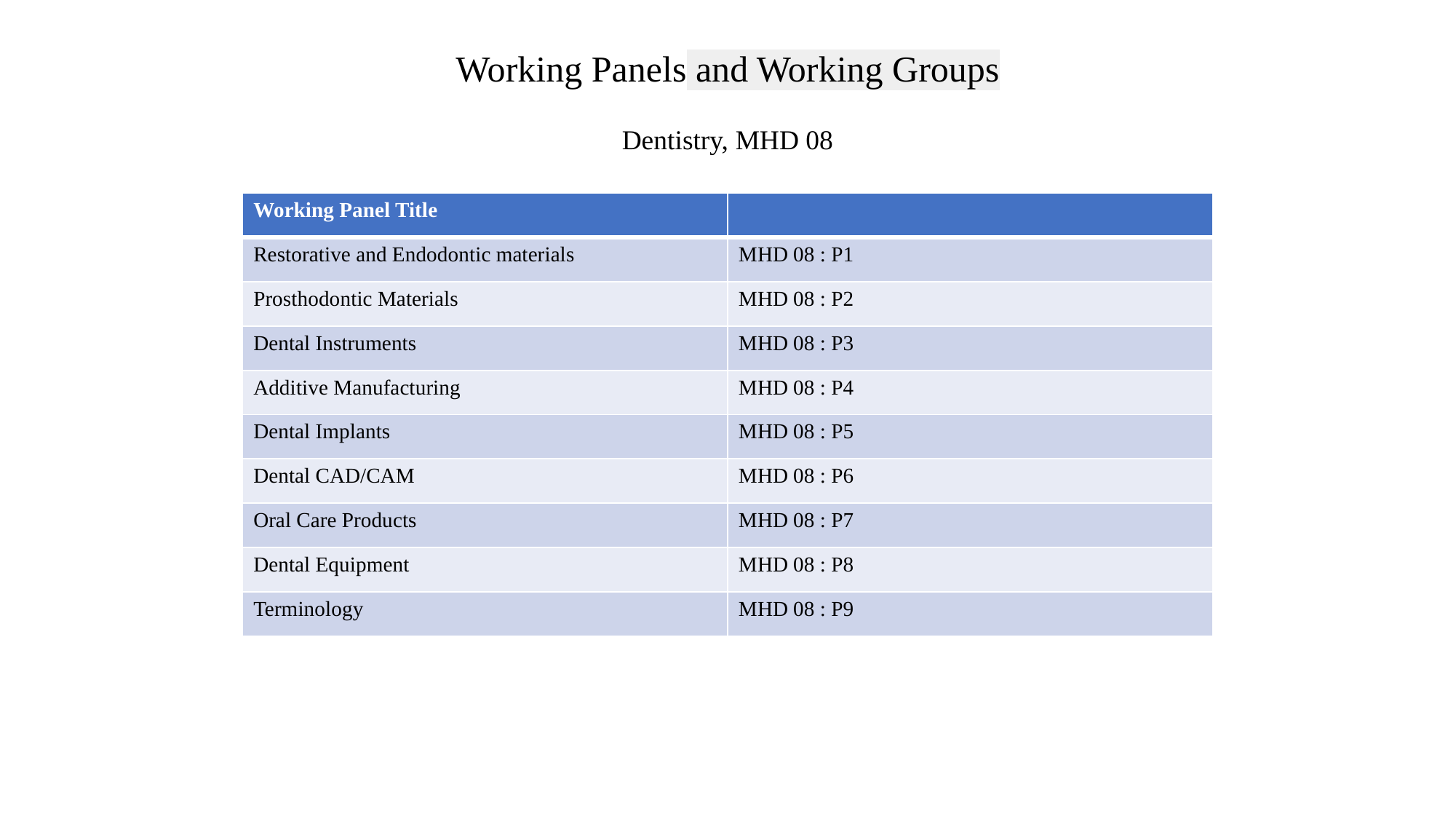

Working Panels and Working Groups

Dentistry, MHD 08
| Working Panel Title |  |
| --- | --- |
| Restorative and Endodontic materials | MHD 08 : P1 |
| Prosthodontic Materials | MHD 08 : P2 |
| Dental Instruments | MHD 08 : P3 |
| Additive Manufacturing | MHD 08 : P4 |
| Dental Implants | MHD 08 : P5 |
| Dental CAD/CAM | MHD 08 : P6 |
| Oral Care Products | MHD 08 : P7 |
| Dental Equipment | MHD 08 : P8 |
| Terminology | MHD 08 : P9 |